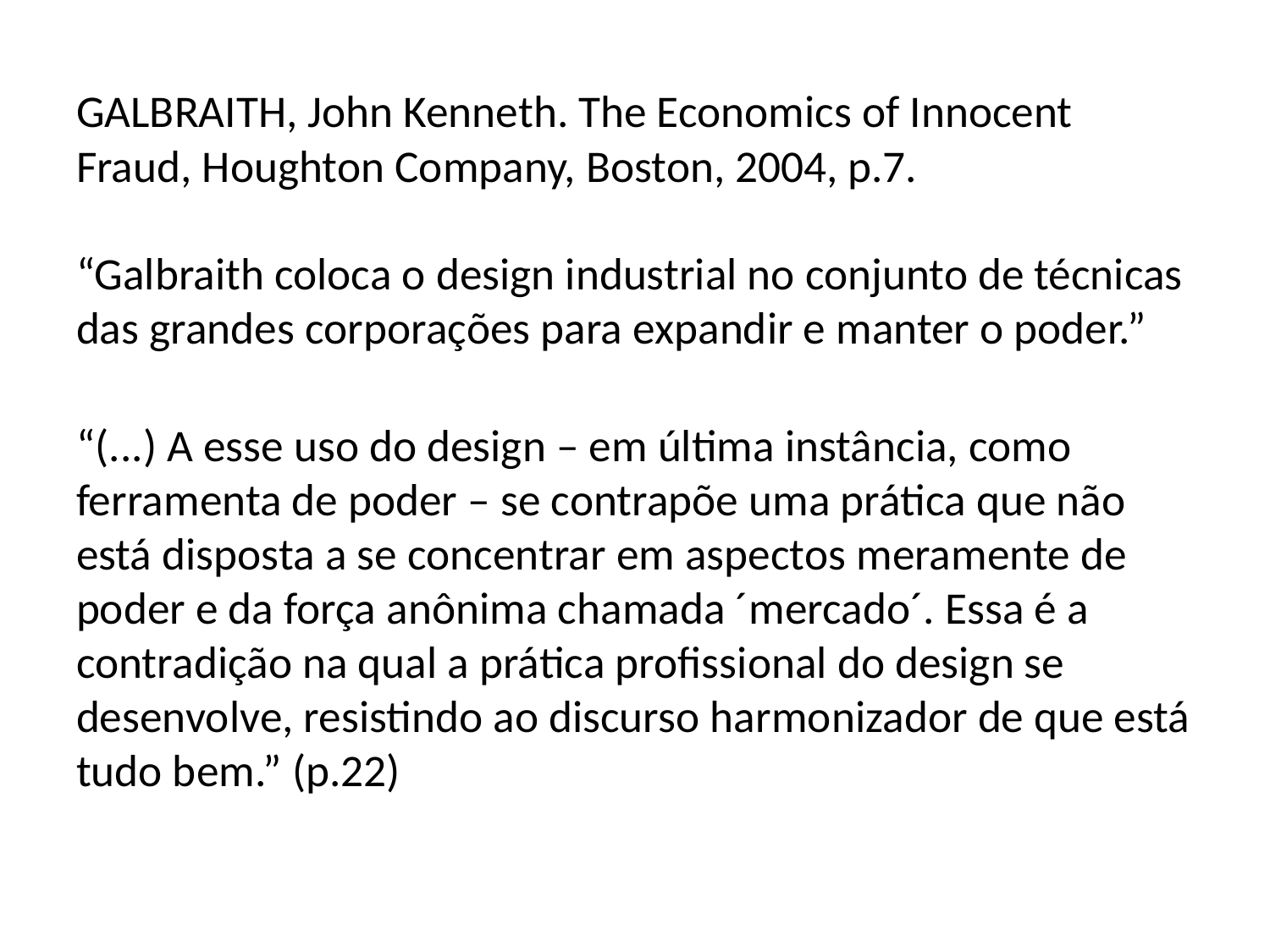

GALBRAITH, John Kenneth. The Economics of Innocent Fraud, Houghton Company, Boston, 2004, p.7.
“Galbraith coloca o design industrial no conjunto de técnicas das grandes corporações para expandir e manter o poder.”
“(...) A esse uso do design – em última instância, como ferramenta de poder – se contrapõe uma prática que não está disposta a se concentrar em aspectos meramente de poder e da força anônima chamada ´mercado´. Essa é a contradição na qual a prática profissional do design se desenvolve, resistindo ao discurso harmonizador de que está tudo bem.” (p.22)